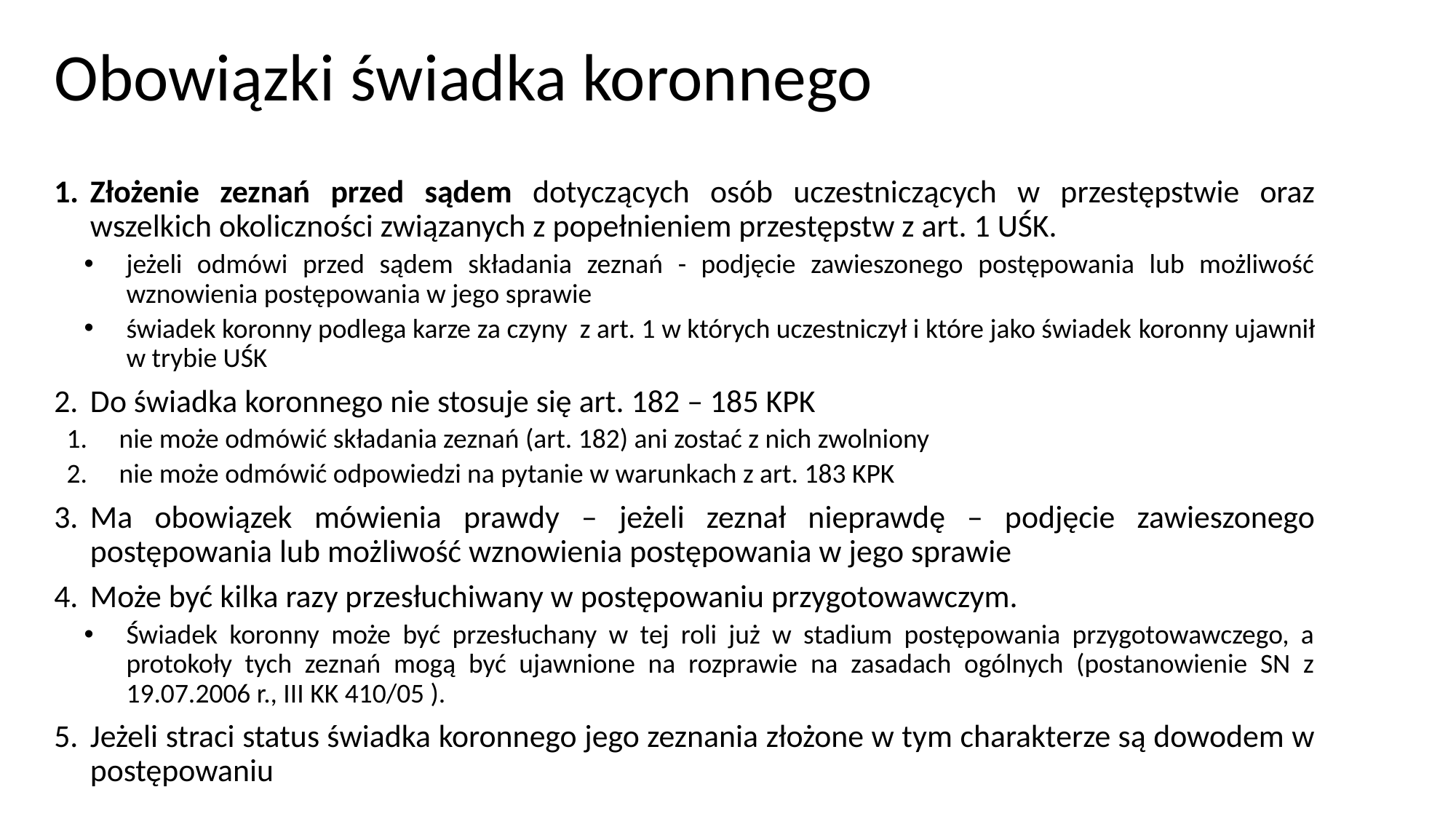

# Obowiązki świadka koronnego
Złożenie zeznań przed sądem dotyczących osób uczestniczących w przestępstwie oraz wszelkich okoliczności związanych z popełnieniem przestępstw z art. 1 UŚK.
jeżeli odmówi przed sądem składania zeznań - podjęcie zawieszonego postępowania lub możliwość wznowienia postępowania w jego sprawie
świadek koronny podlega karze za czyny  z art. 1 w których uczestniczył i które jako świadek koronny ujawnił w trybie UŚK
Do świadka koronnego nie stosuje się art. 182 – 185 KPK
nie może odmówić składania zeznań (art. 182) ani zostać z nich zwolniony
nie może odmówić odpowiedzi na pytanie w warunkach z art. 183 KPK
Ma obowiązek mówienia prawdy – jeżeli zeznał nieprawdę – podjęcie zawieszonego postępowania lub możliwość wznowienia postępowania w jego sprawie
Może być kilka razy przesłuchiwany w postępowaniu przygotowawczym.
Świadek koronny może być przesłuchany w tej roli już w stadium postępowania przygotowawczego, a protokoły tych zeznań mogą być ujawnione na rozprawie na zasadach ogólnych (postanowienie SN z 19.07.2006 r., III KK 410/05 ).
Jeżeli straci status świadka koronnego jego zeznania złożone w tym charakterze są dowodem w postępowaniu